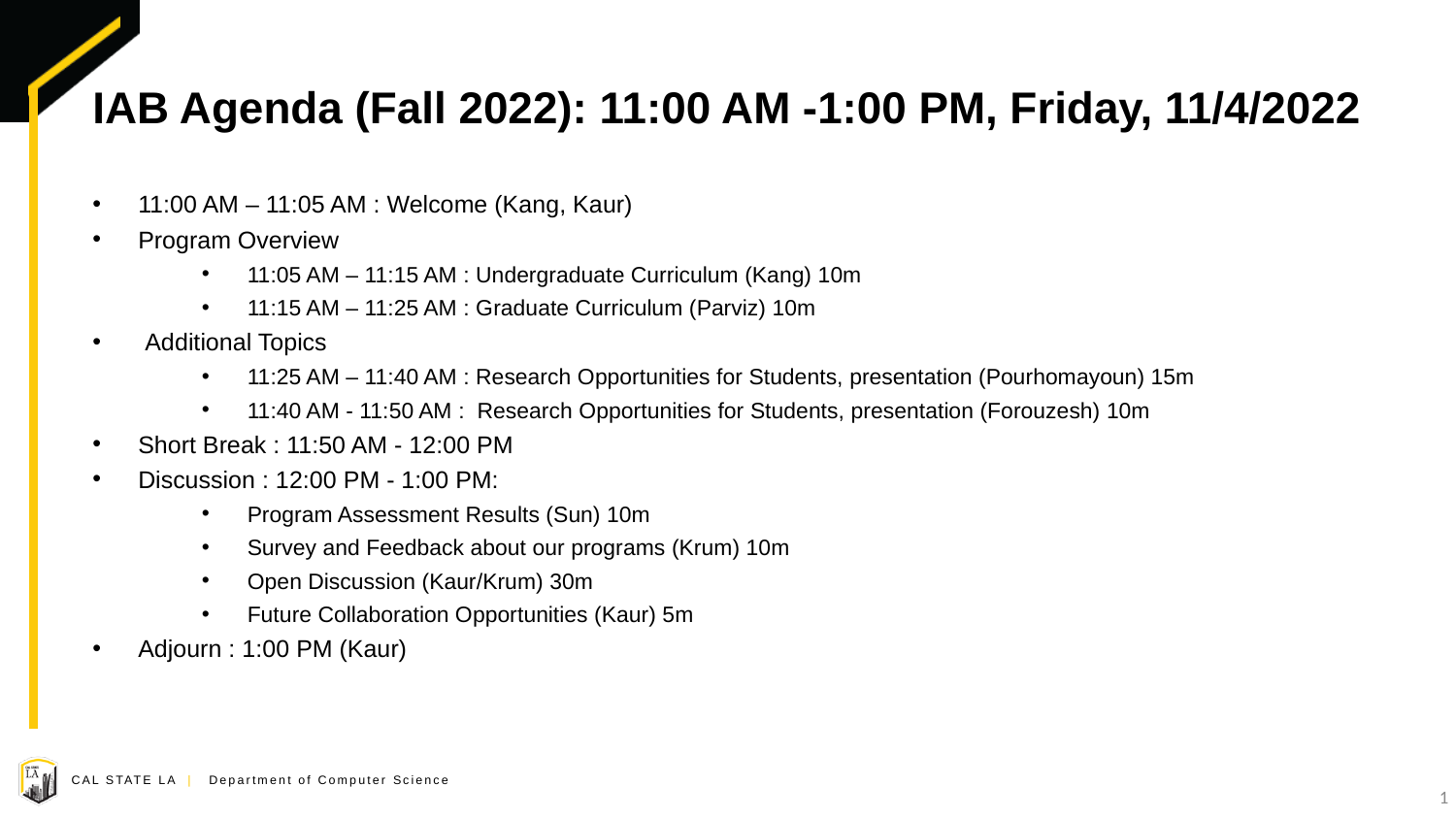

# IAB Agenda (Fall 2022): 11:00 AM -1:00 PM, Friday, 11/4/2022
11:00 AM – 11:05 AM : Welcome (Kang, Kaur)
Program Overview
11:05 AM – 11:15 AM : Undergraduate Curriculum (Kang) 10m
11:15 AM – 11:25 AM : Graduate Curriculum (Parviz) 10m
 Additional Topics
11:25 AM – 11:40 AM : Research Opportunities for Students, presentation (Pourhomayoun) 15m
11:40 AM - 11:50 AM :  Research Opportunities for Students, presentation (Forouzesh) 10m
Short Break : 11:50 AM - 12:00 PM
Discussion : 12:00 PM - 1:00 PM:
Program Assessment Results (Sun) 10m
Survey and Feedback about our programs (Krum) 10m
Open Discussion (Kaur/Krum) 30m
Future Collaboration Opportunities (Kaur) 5m
Adjourn : 1:00 PM (Kaur)
1